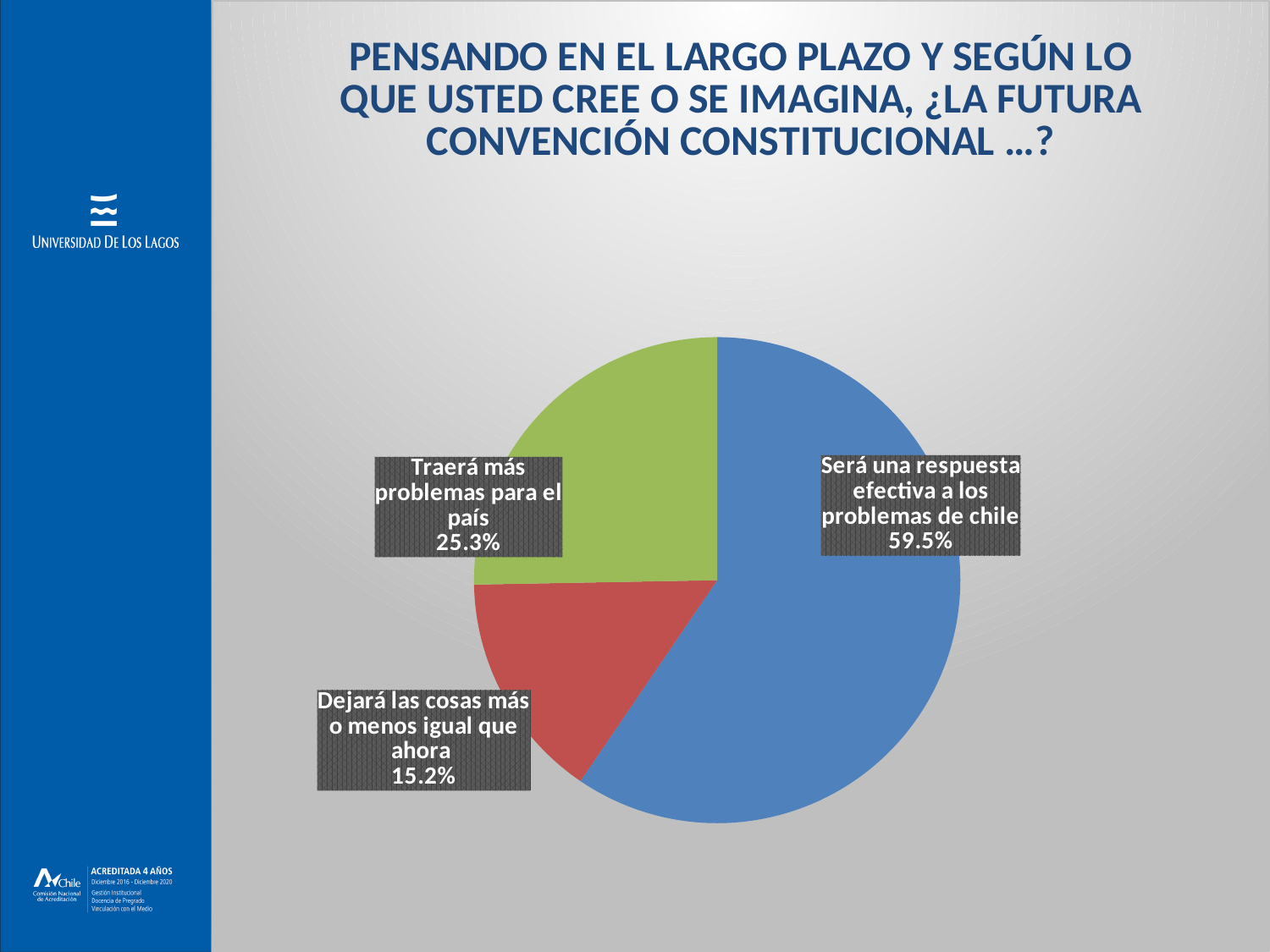

### Chart: PENSANDO EN EL LARGO PLAZO Y SEGÚN LO QUE USTED CREE O SE IMAGINA, ¿LA FUTURA CONVENCIÓN CONSTITUCIONAL …?

| Category | 13.    Pensando en el largo plazo y según lo que usted cree o se imagina, ¿la futura convención constitucional …? |
|---|---|
| Será una respuesta efectiva a los problemas de chile | 0.6051779935275081 |
| Dejará las cosas más o menos igual que ahora  | 0.15454545454545454 |
| Traerá más problemas para el país | 0.2572463768115942 |